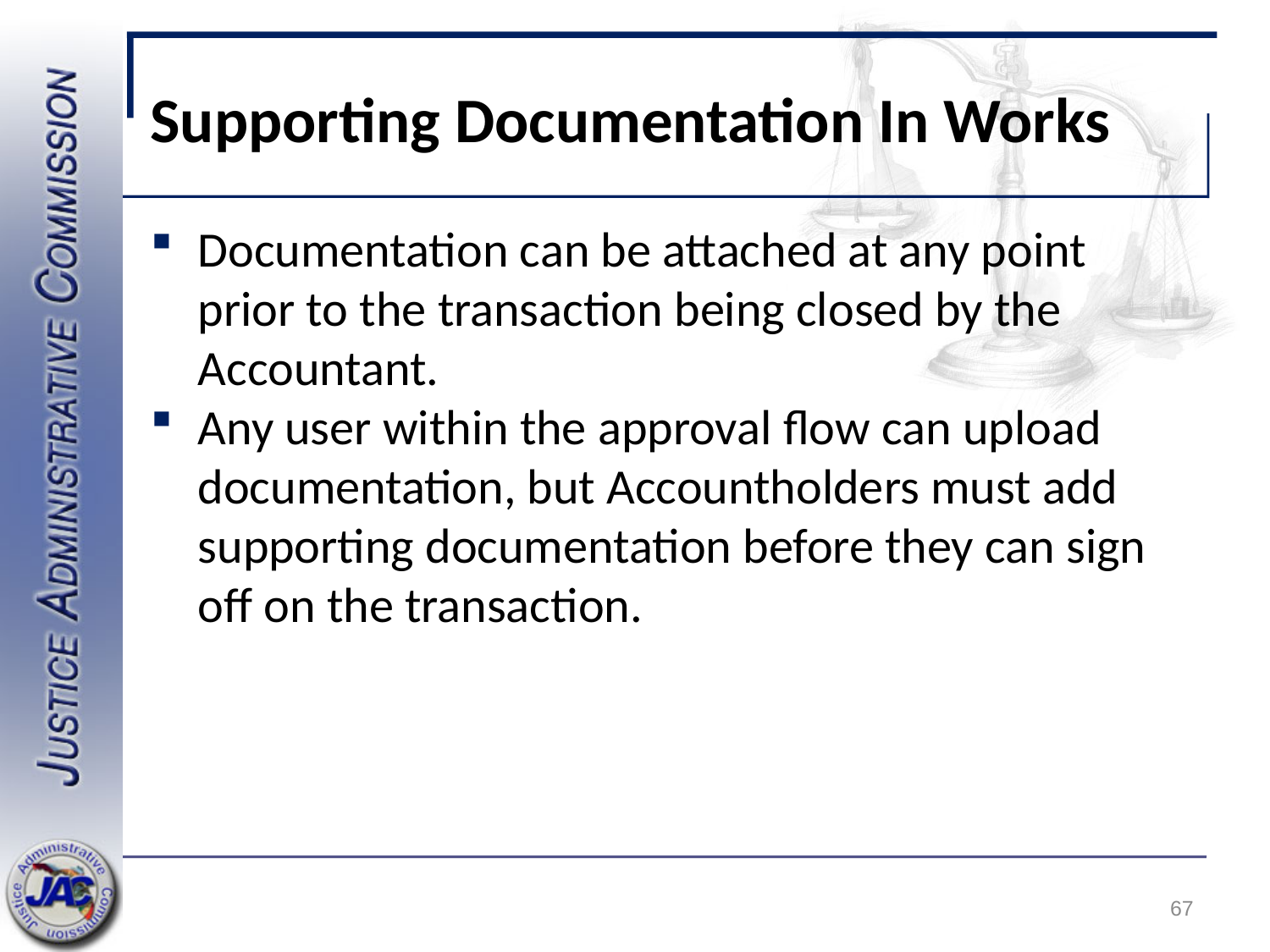

# Supporting Documentation In Works
Documentation can be attached at any point prior to the transaction being closed by the Accountant.
Any user within the approval flow can upload documentation, but Accountholders must add supporting documentation before they can sign off on the transaction.

67